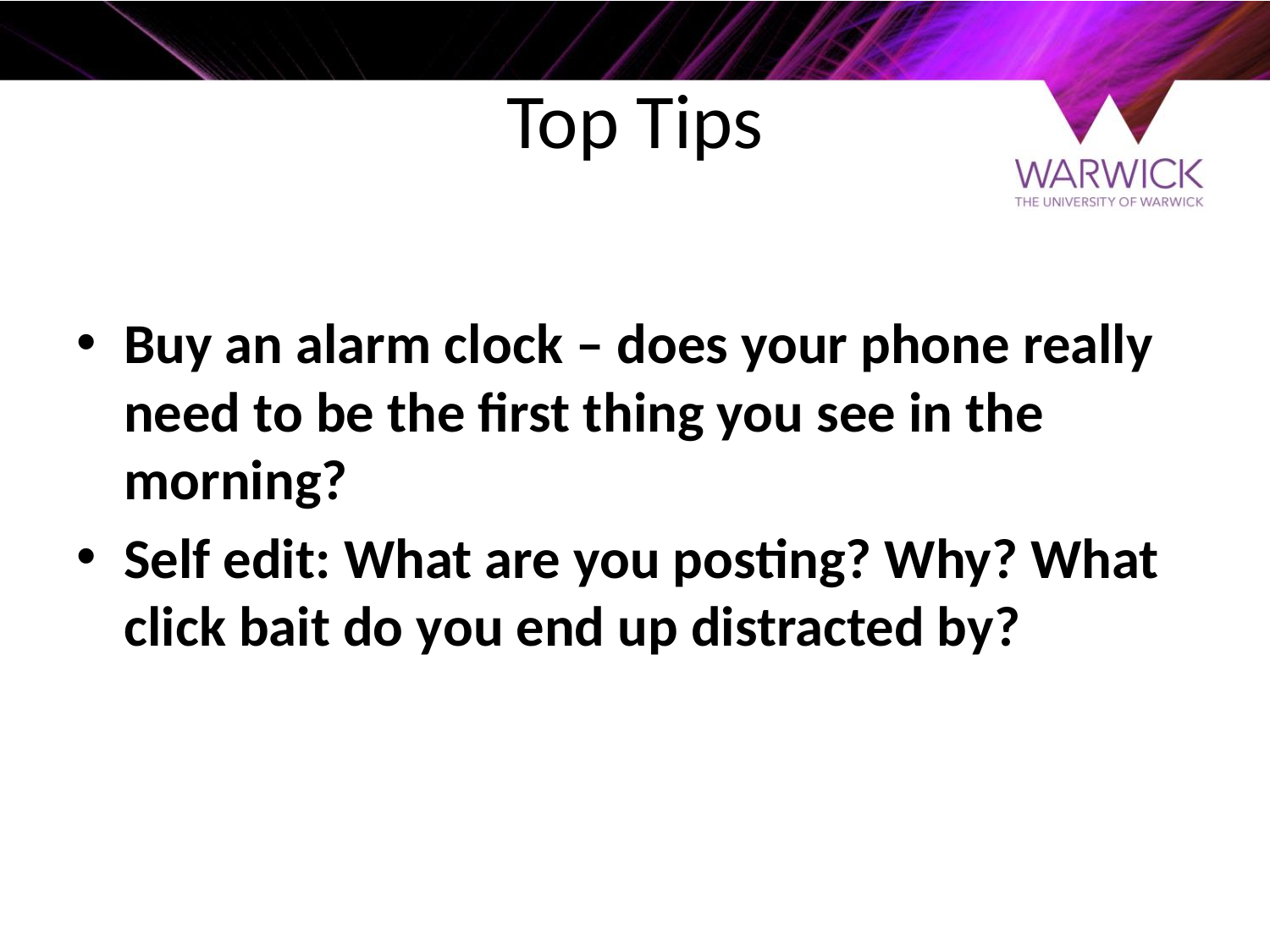

# Top Tips

Buy an alarm clock – does your phone really need to be the first thing you see in the morning?
Self edit: What are you posting? Why? What click bait do you end up distracted by?